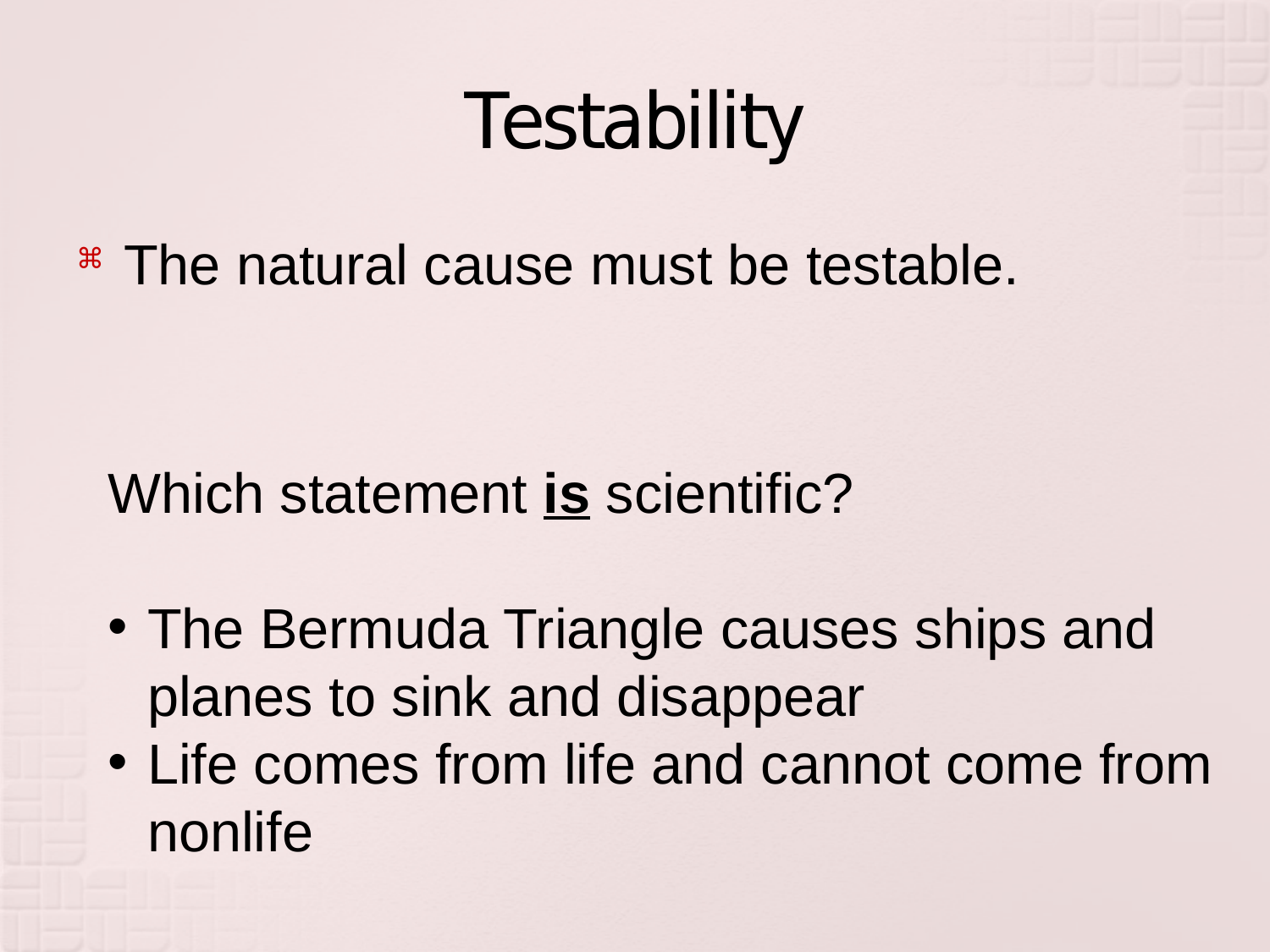

# Testability
The natural cause must be testable.
Which statement is scientific?

The Bermuda Triangle causes ships and planes to sink and disappear
Life comes from life and cannot come from nonlife